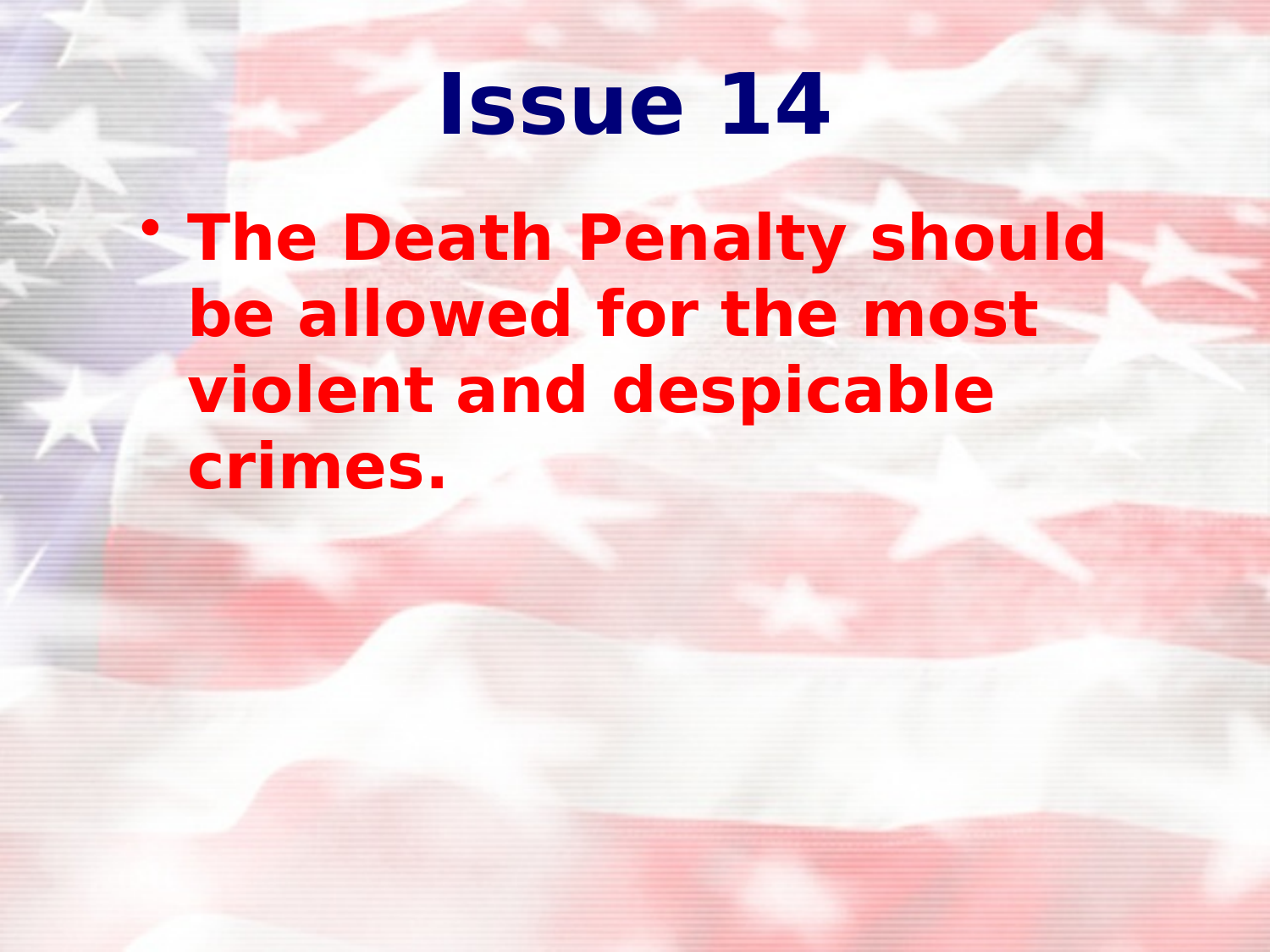

# Issue 14
The Death Penalty should be allowed for the most violent and despicable crimes.